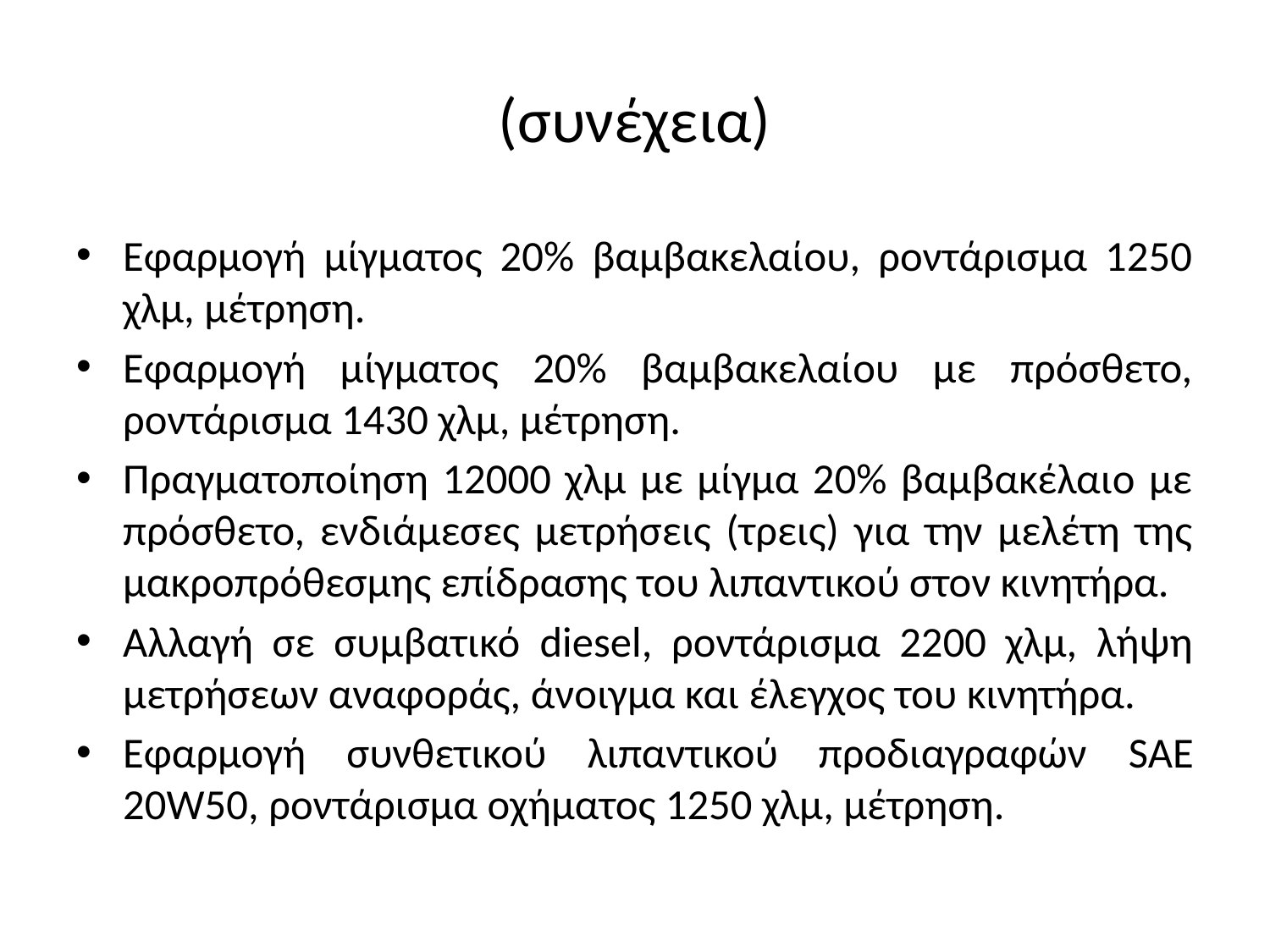

# (συνέχεια)
Εφαρμογή μίγματος 20% βαμβακελαίου, ροντάρισμα 1250 χλμ, μέτρηση.
Εφαρμογή μίγματος 20% βαμβακελαίου με πρόσθετο, ροντάρισμα 1430 χλμ, μέτρηση.
Πραγματοποίηση 12000 χλμ με μίγμα 20% βαμβακέλαιο με πρόσθετο, ενδιάμεσες μετρήσεις (τρεις) για την μελέτη της μακροπρόθεσμης επίδρασης του λιπαντικού στον κινητήρα.
Αλλαγή σε συμβατικό diesel, ροντάρισμα 2200 χλμ, λήψη μετρήσεων αναφοράς, άνοιγμα και έλεγχος του κινητήρα.
Εφαρμογή συνθετικού λιπαντικού προδιαγραφών SAE 20W50, ροντάρισμα οχήματος 1250 χλμ, μέτρηση.